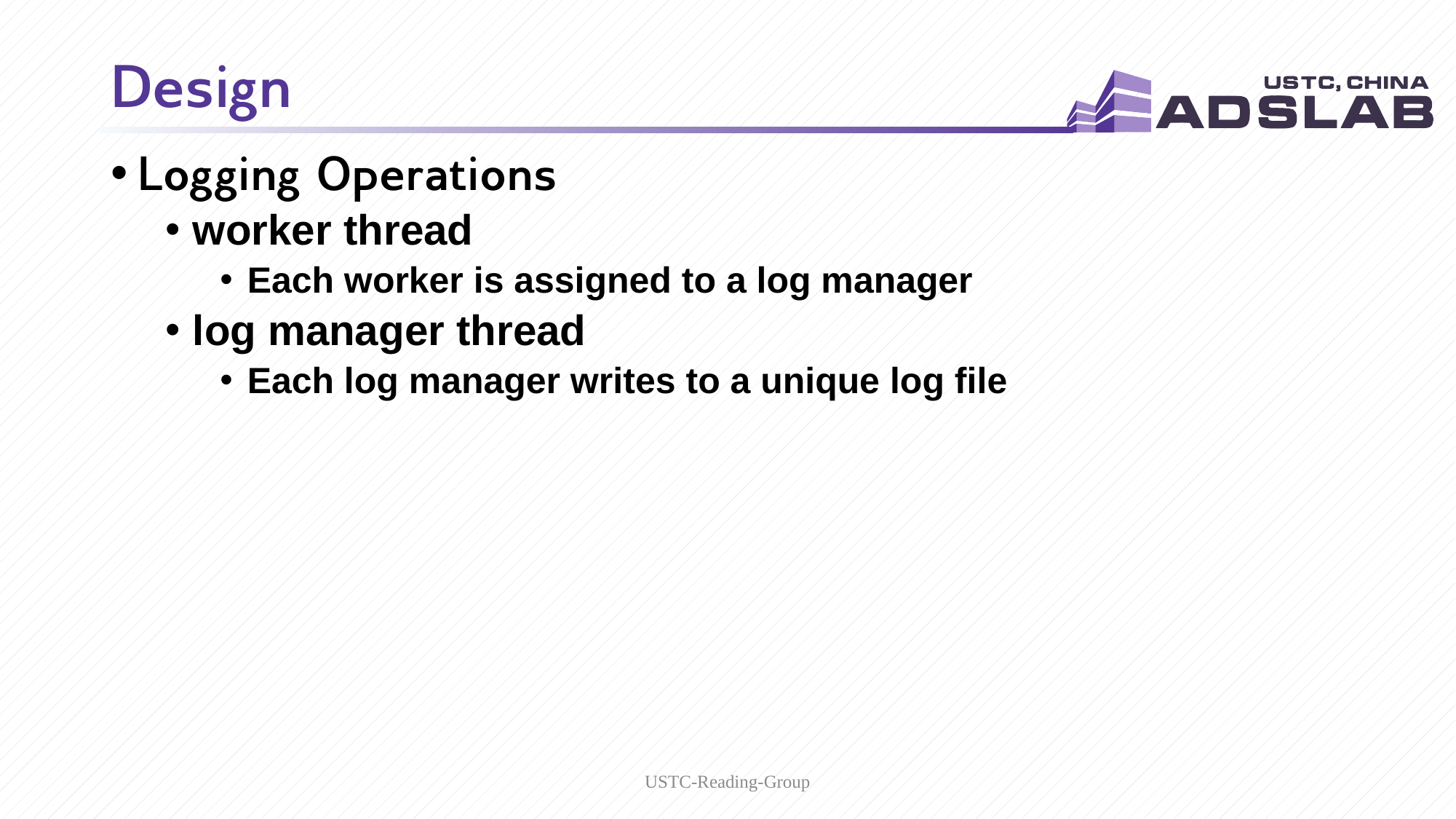

13
# Design
Logging Operations
worker thread
Each worker is assigned to a log manager
log manager thread
Each log manager writes to a unique log file
USTC-Reading-Group